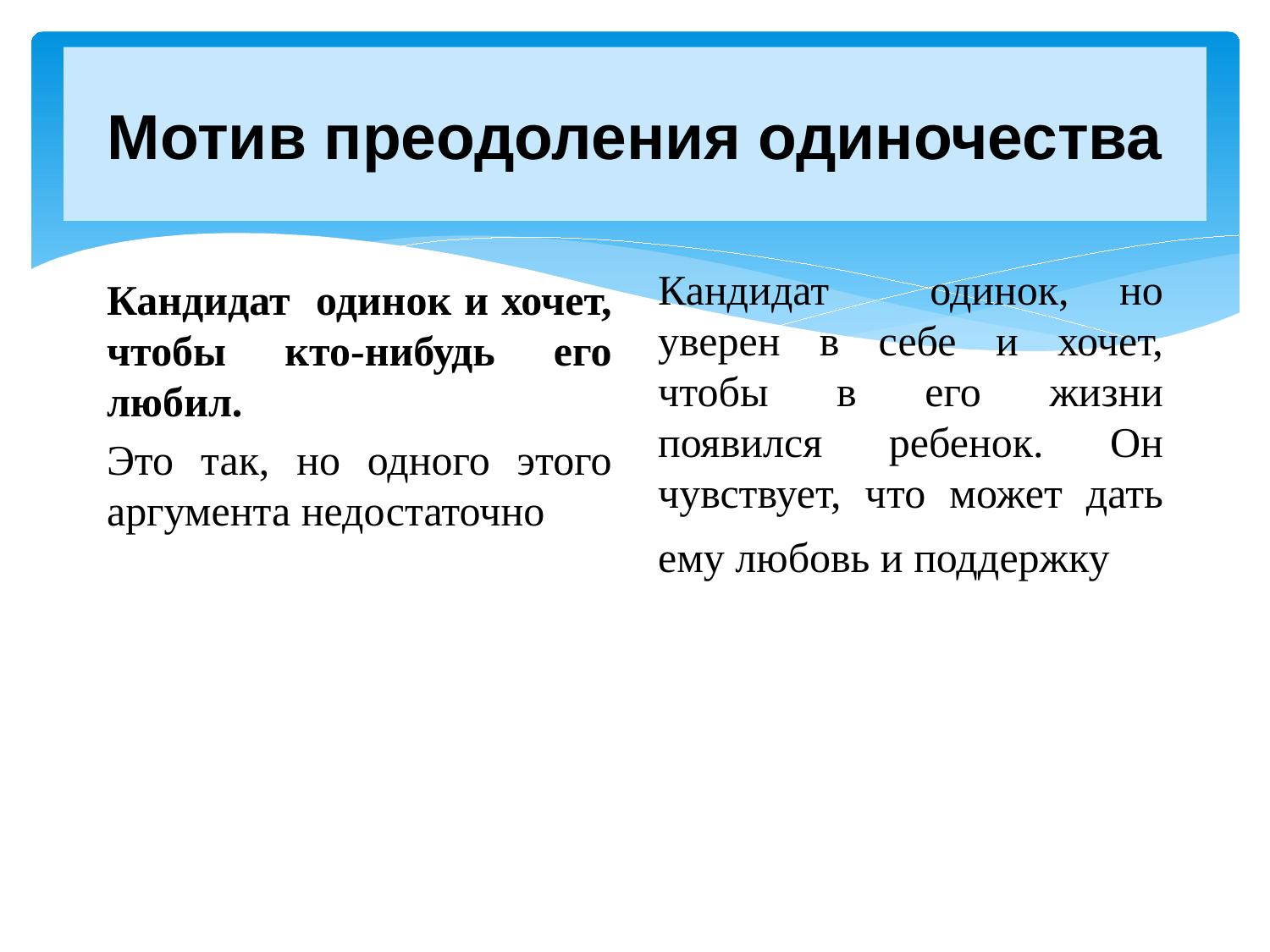

# Мотив преодоления одиночества
Кандидат  одинок, но уверен  в  себе  и  хочет, чтобы в его жизни появился ребенок. Он чувствует, что может дать ему любовь и поддержку
Кандидат  одинок и хочет, чтобы кто-нибудь его любил.
Это так, но одного этого аргумента недостаточно